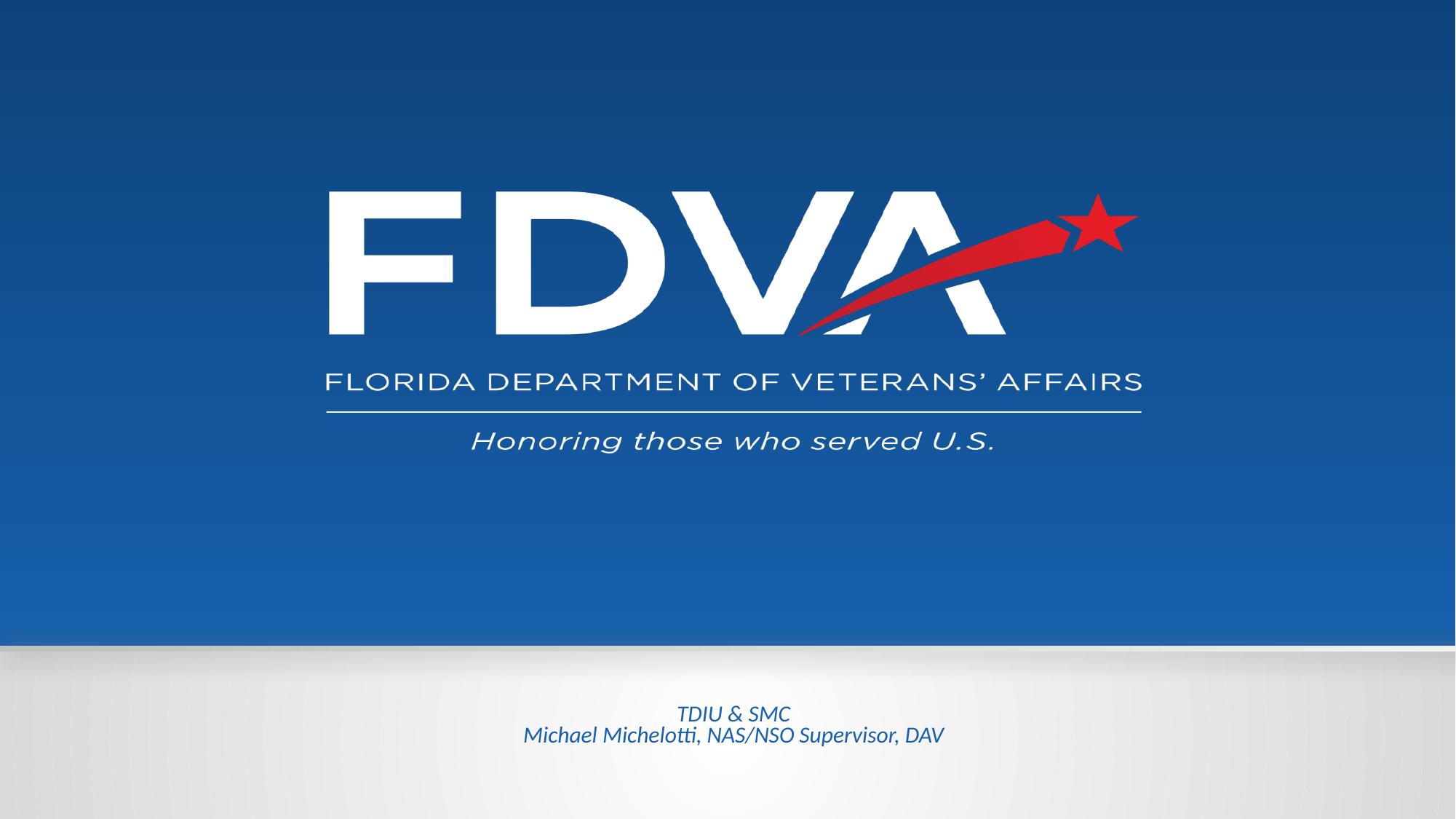

# TDIU & SMC Michael Michelotti, NAS/NSO Supervisor, DAV